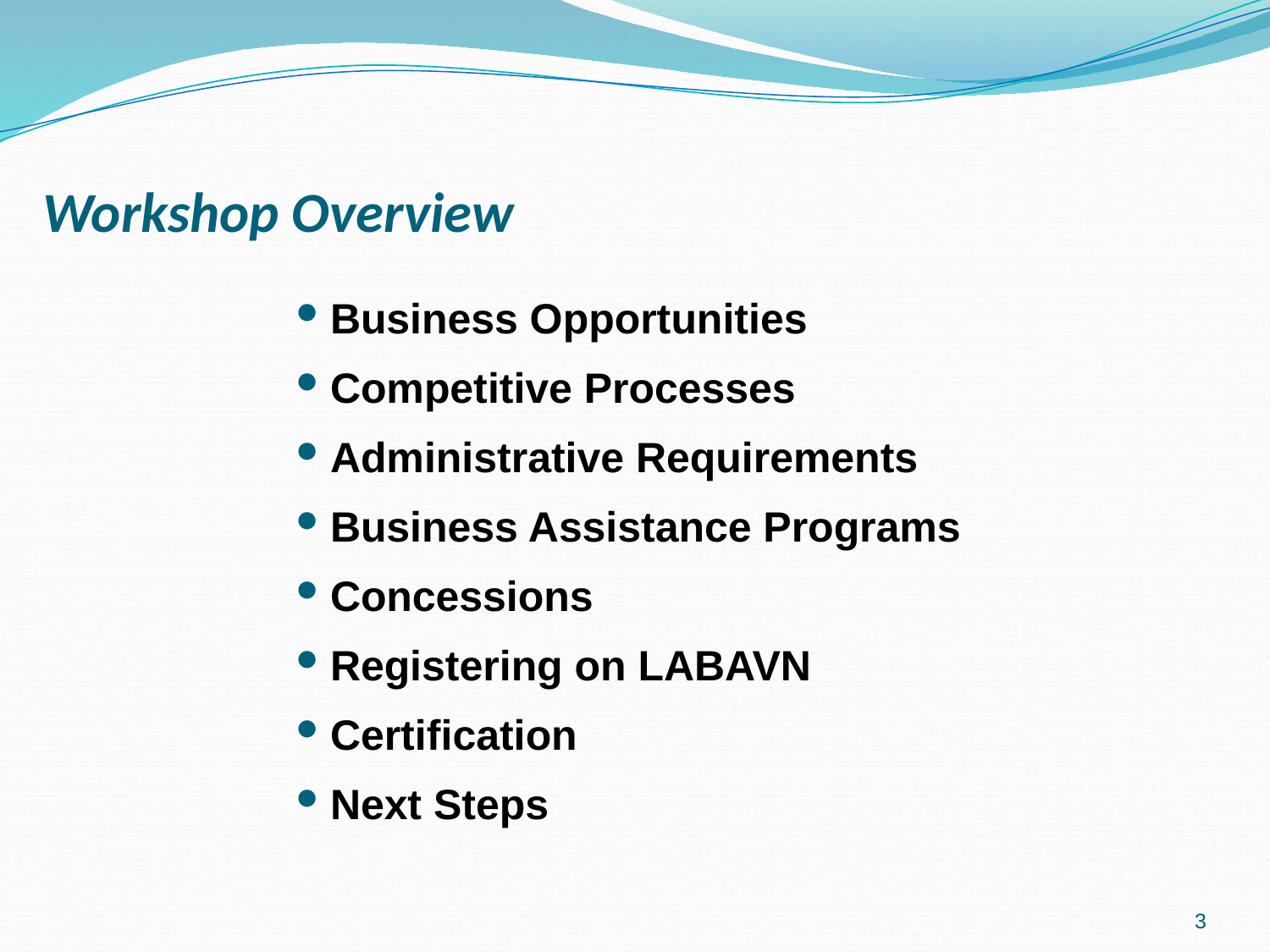

# Workshop Overview
Business Opportunities
Competitive Processes
Administrative Requirements
Business Assistance Programs
Concessions
Registering on LABAVN
Certification
Next Steps
3